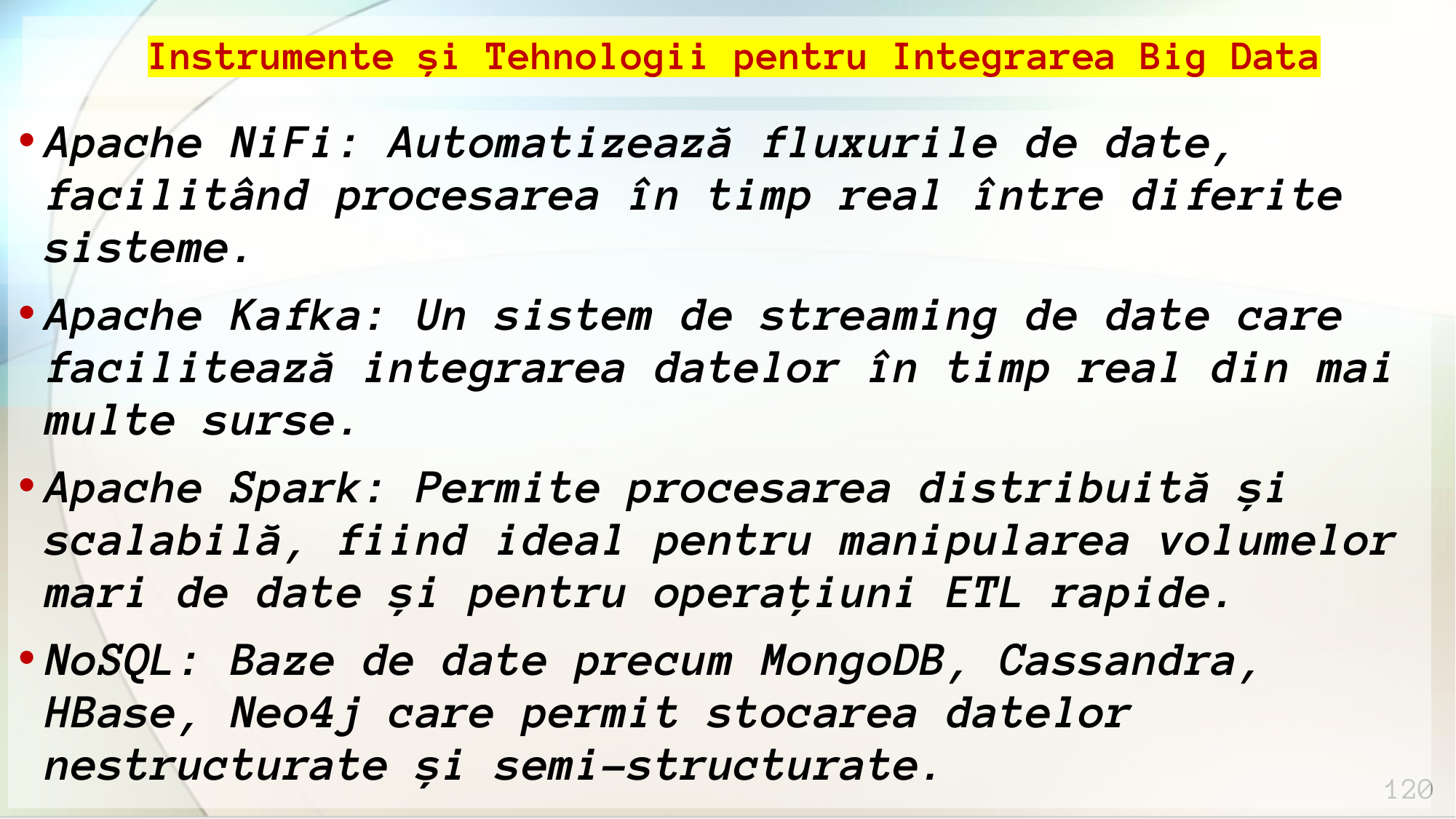

# Instrumente și Tehnologii pentru Integrarea Big Data
Apache NiFi: Automatizează fluxurile de date, facilitând procesarea în timp real între diferite sisteme.
Apache Kafka: Un sistem de streaming de date care facilitează integrarea datelor în timp real din mai multe surse.
Apache Spark: Permite procesarea distribuită și scalabilă, fiind ideal pentru manipularea volumelor mari de date și pentru operațiuni ETL rapide.
NoSQL: Baze de date precum MongoDB, Cassandra, HBase, Neo4j care permit stocarea datelor nestructurate și semi-structurate.

120